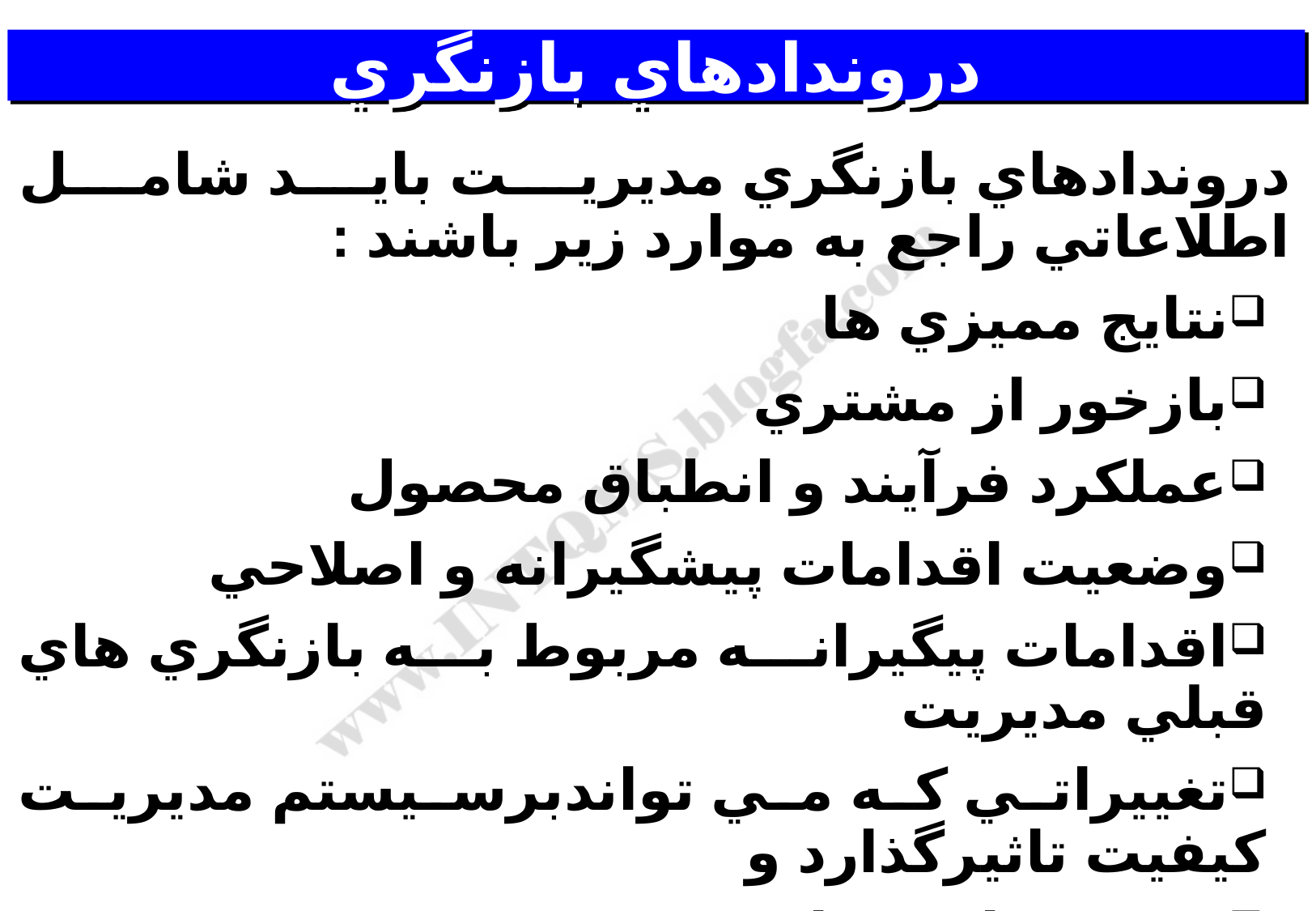

# دروندادهاي بازنگري
دروندادهاي بازنگري مديريت بايد شامل اطلاعاتي راجع به موارد زير باشند :
نتايج مميزي ها
بازخور از مشتري
عملكرد فرآيند و انطباق محصول
وضعيت اقدامات پيشگيرانه و اصلاحي
اقدامات پيگيرانه مربوط به بازنگري هاي قبلي مديريت
تغييراتي كه مي تواندبرسيستم مديريت كيفيت تاثيرگذارد و
توصيه هايي براي بهبود.